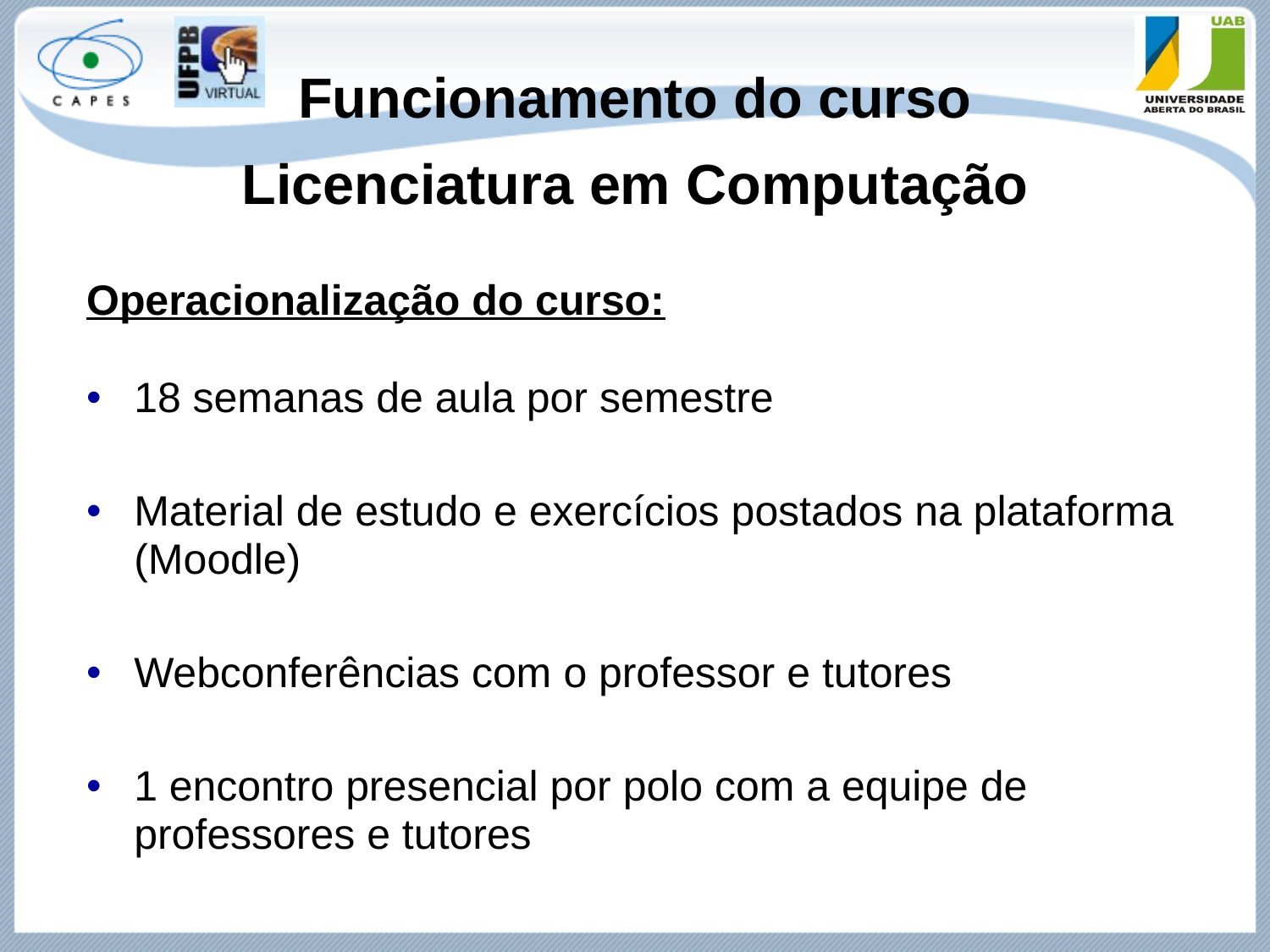

Funcionamento do curso
Licenciatura em Computação

Operacionalização do curso:

18 semanas de aula por semestre

Material de estudo e exercícios postados na plataforma (Moodle)

Webconferências com o professor e tutores

1 encontro presencial por polo com a equipe de professores e tutores